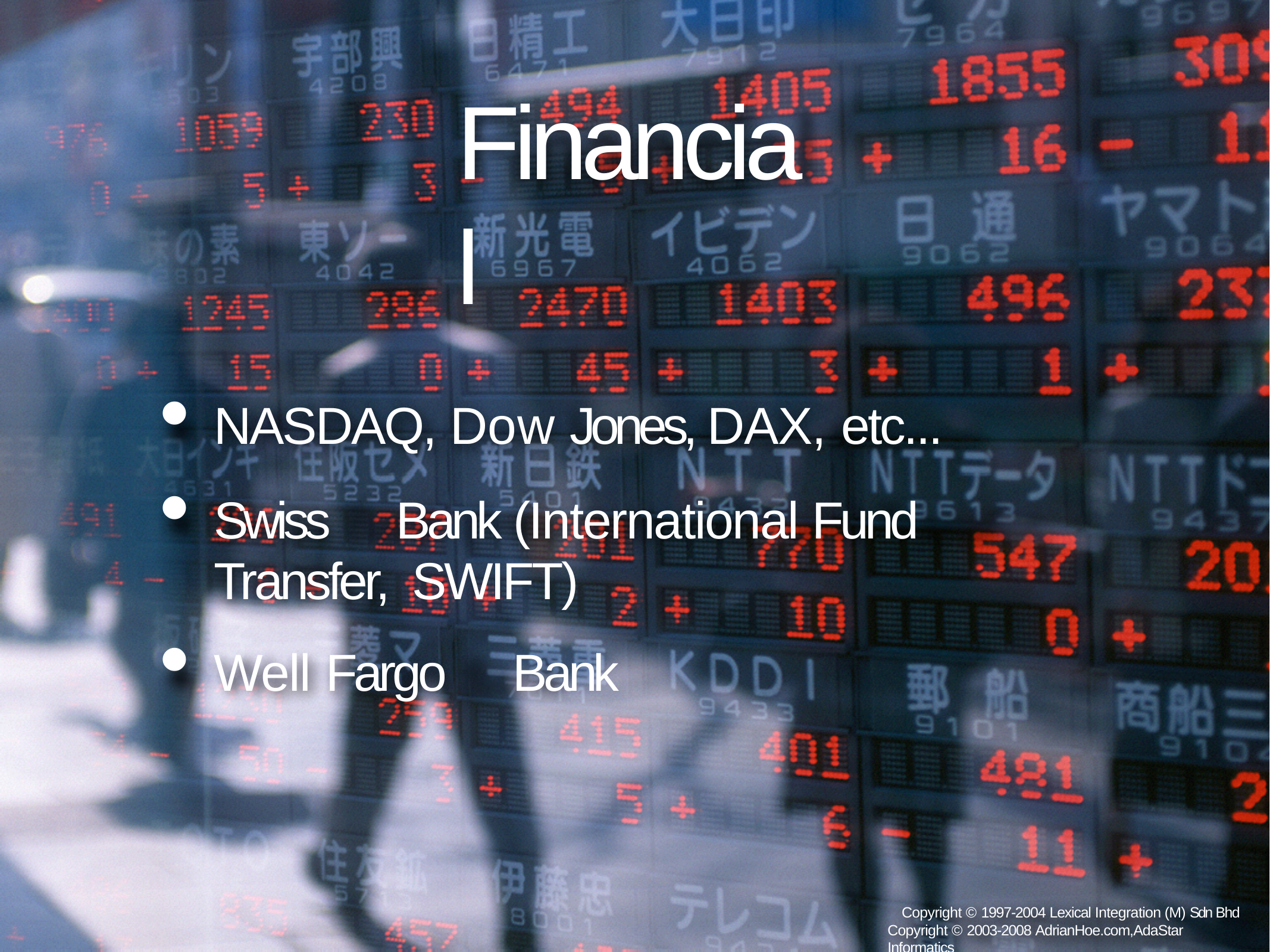

# Financial

NASDAQ, Dow Jones, DAX, etc...
Swiss	Bank (International Fund Transfer,  SWIFT)
Well Fargo	Bank

Copyright © 1997-2004 Lexical Integration (M) Sdn Bhd  Copyright © 2003-2008 AdrianHoe.com,AdaStar Informatics